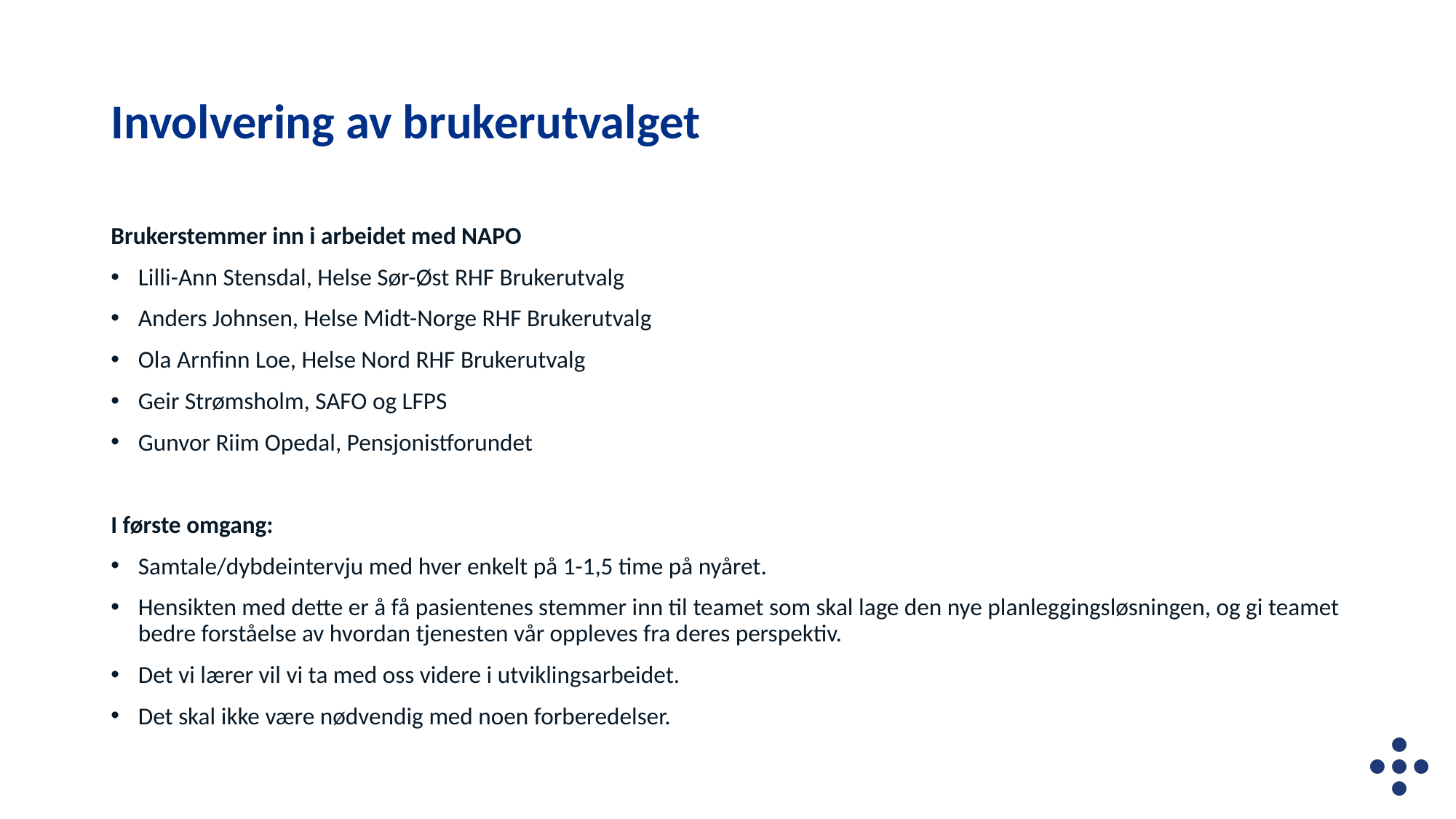

# Involvering av brukerutvalget
Brukerstemmer inn i arbeidet med NAPO
Lilli-Ann Stensdal, Helse Sør-Øst RHF Brukerutvalg
Anders Johnsen, Helse Midt-Norge RHF Brukerutvalg
Ola Arnfinn Loe, Helse Nord RHF Brukerutvalg
Geir Strømsholm, SAFO og LFPS
Gunvor Riim Opedal, Pensjonistforundet

I første omgang:
Samtale/dybdeintervju med hver enkelt på 1-1,5 time på nyåret.
Hensikten med dette er å få pasientenes stemmer inn til teamet som skal lage den nye planleggingsløsningen, og gi teamet bedre forståelse av hvordan tjenesten vår oppleves fra deres perspektiv.
Det vi lærer vil vi ta med oss videre i utviklingsarbeidet.
Det skal ikke være nødvendig med noen forberedelser.